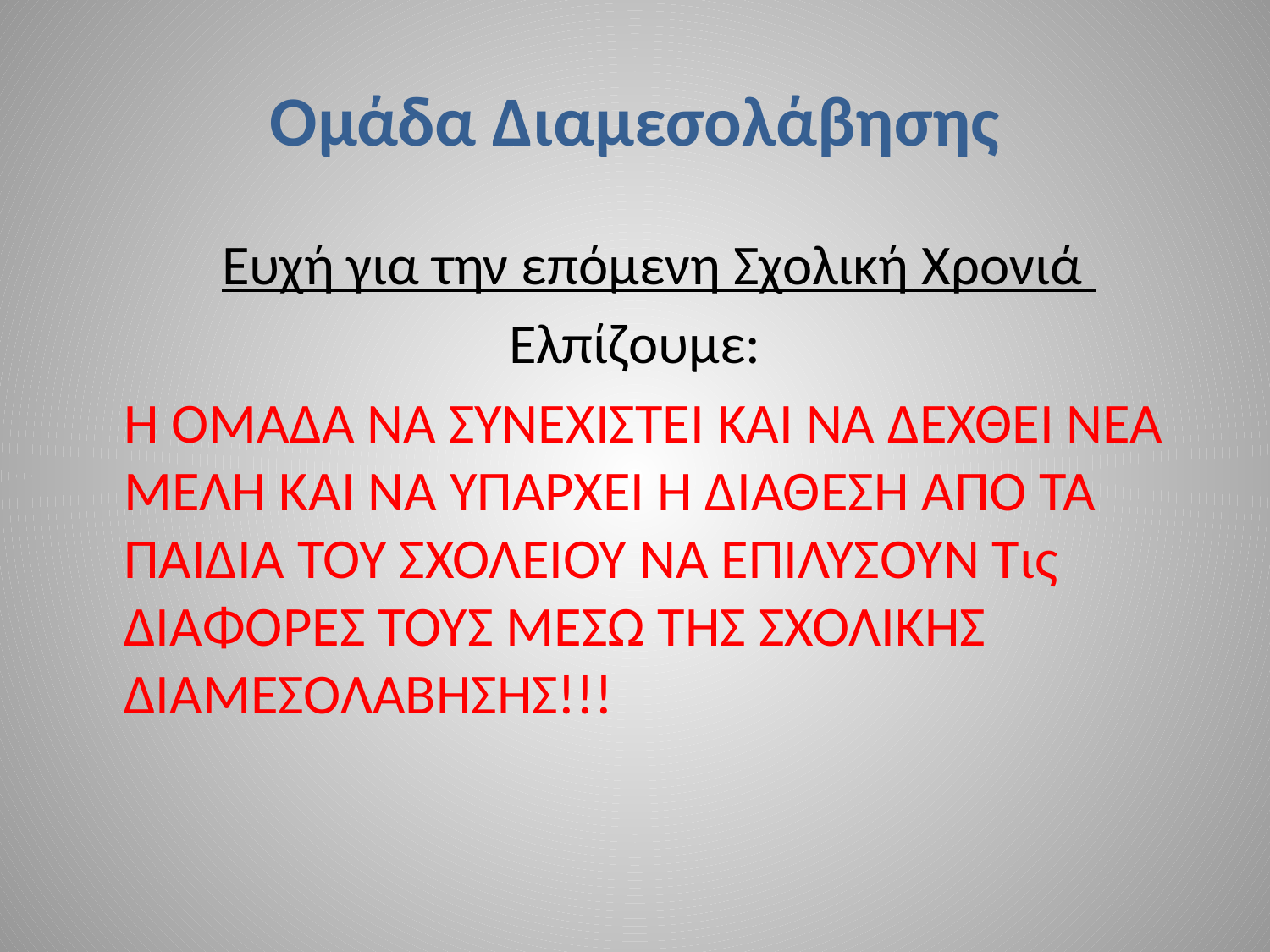

# Ομάδα Διαμεσολάβησης
	Ευχή για την επόμενη Σχολική Χρονιά
Ελπίζουμε:
	Η ΟΜΑΔΑ ΝΑ ΣΥΝΕΧΙΣΤΕΙ ΚΑΙ ΝΑ ΔΕΧΘΕΙ ΝΕΑ ΜΕΛΗ ΚΑΙ ΝΑ ΥΠΑΡΧΕΙ Η ΔΙΑΘΕΣΗ ΑΠΟ ΤΑ ΠΑΙΔΙΑ ΤΟΥ ΣΧΟΛΕΙΟΥ ΝΑ ΕΠΙΛΥΣΟΥΝ Τις ΔΙΑΦΟΡΕΣ ΤΟΥΣ ΜΕΣΩ ΤΗΣ ΣΧΟΛΙΚΗΣ ΔΙΑΜΕΣΟΛΑΒΗΣΗΣ!!!